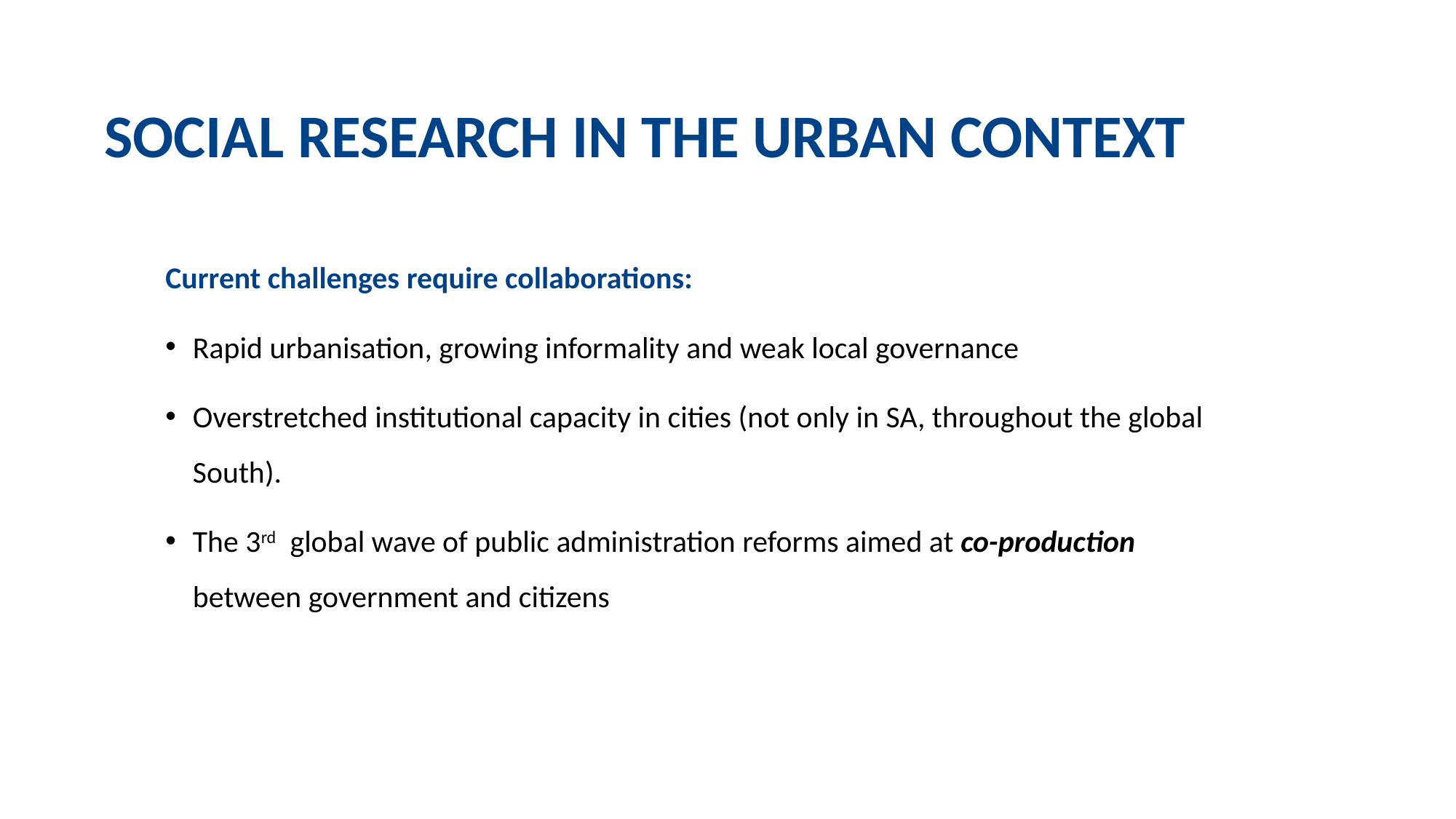

# SOCIAL RESEARCH IN THE URBAN CONTEXT
Current challenges require collaborations:
Rapid urbanisation, growing informality and weak local governance
Overstretched institutional capacity in cities (not only in SA, throughout the global South).
The 3rd  global wave of public administration reforms aimed at co-production between government and citizens